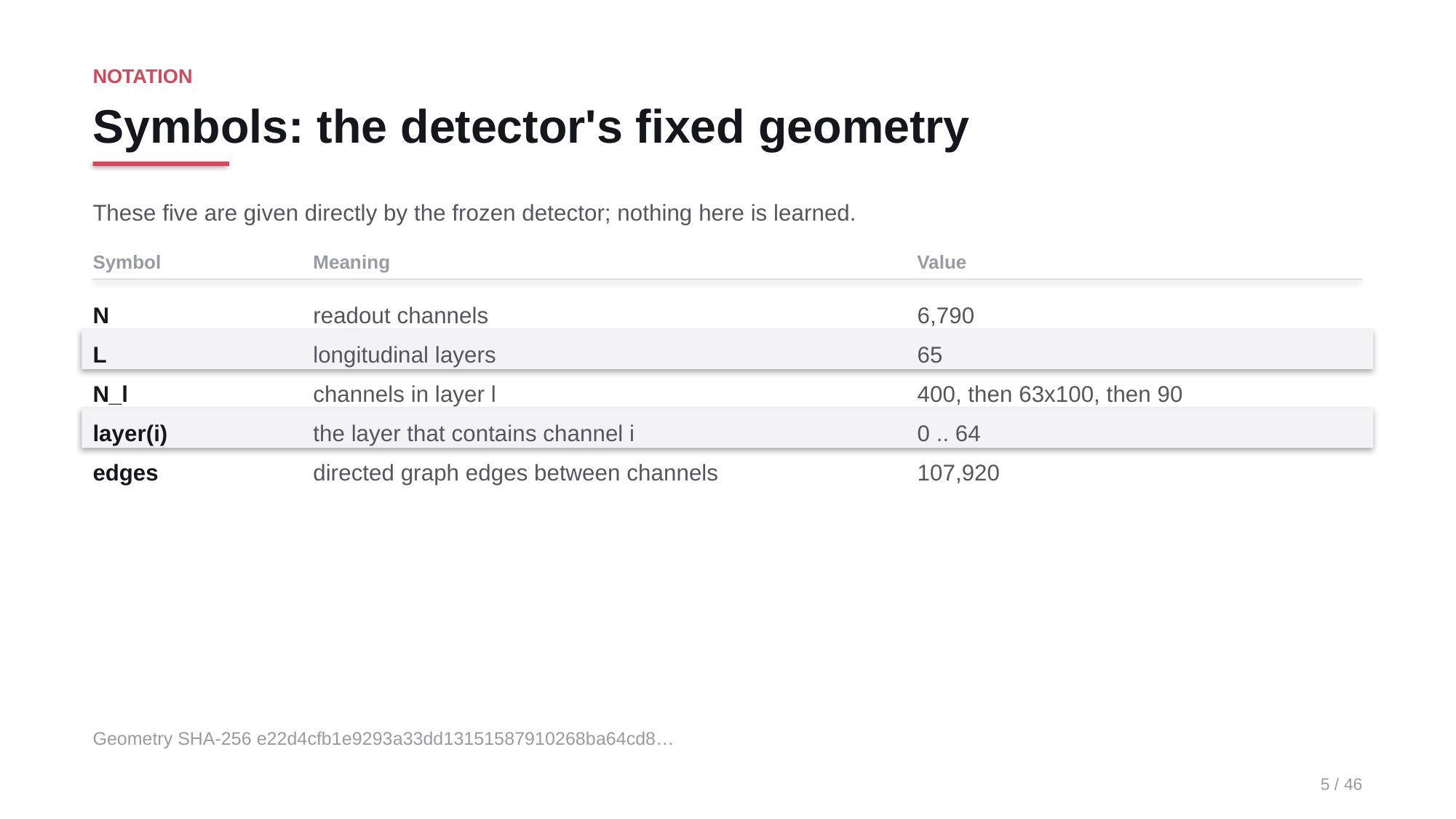

NOTATION
Symbols: the detector's fixed geometry

These five are given directly by the frozen detector; nothing here is learned.
Symbol
Meaning
Value

N
readout channels
6,790

L
longitudinal layers
65
N_l
channels in layer l
400, then 63x100, then 90

layer(i)
the layer that contains channel i
0 .. 64
edges
directed graph edges between channels
107,920
Geometry SHA-256 e22d4cfb1e9293a33dd13151587910268ba64cd8…
5 / 46